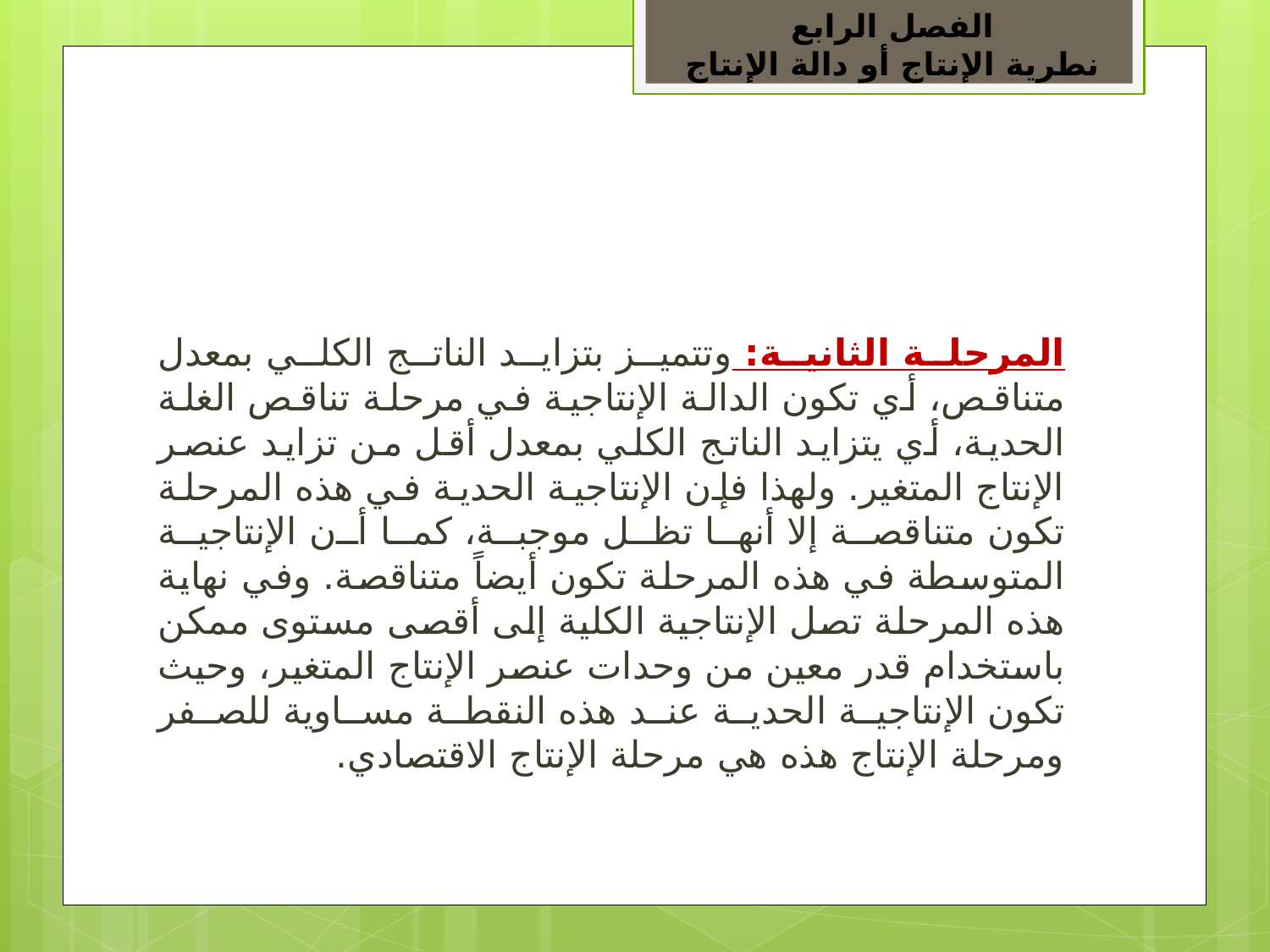

الفصل الرابع
نطرية الإنتاج أو دالة الإنتاج
#
المرحلة الثانية: وتتميز بتزايد الناتج الكلي بمعدل متناقص، أي تكون الدالة الإنتاجية في مرحلة تناقص الغلة الحدية، أي يتزايد الناتج الكلي بمعدل أقل من تزايد عنصر الإنتاج المتغير. ولهذا فإن الإنتاجية الحدية في هذه المرحلة تكون متناقصة إلا أنها تظل موجبة، كما أن الإنتاجية المتوسطة في هذه المرحلة تكون أيضاً متناقصة. وفي نهاية هذه المرحلة تصل الإنتاجية الكلية إلى أقصى مستوى ممكن باستخدام قدر معين من وحدات عنصر الإنتاج المتغير، وحيث تكون الإنتاجية الحدية عند هذه النقطة مساوية للصفر ومرحلة الإنتاج هذه هي مرحلة الإنتاج الاقتصادي.